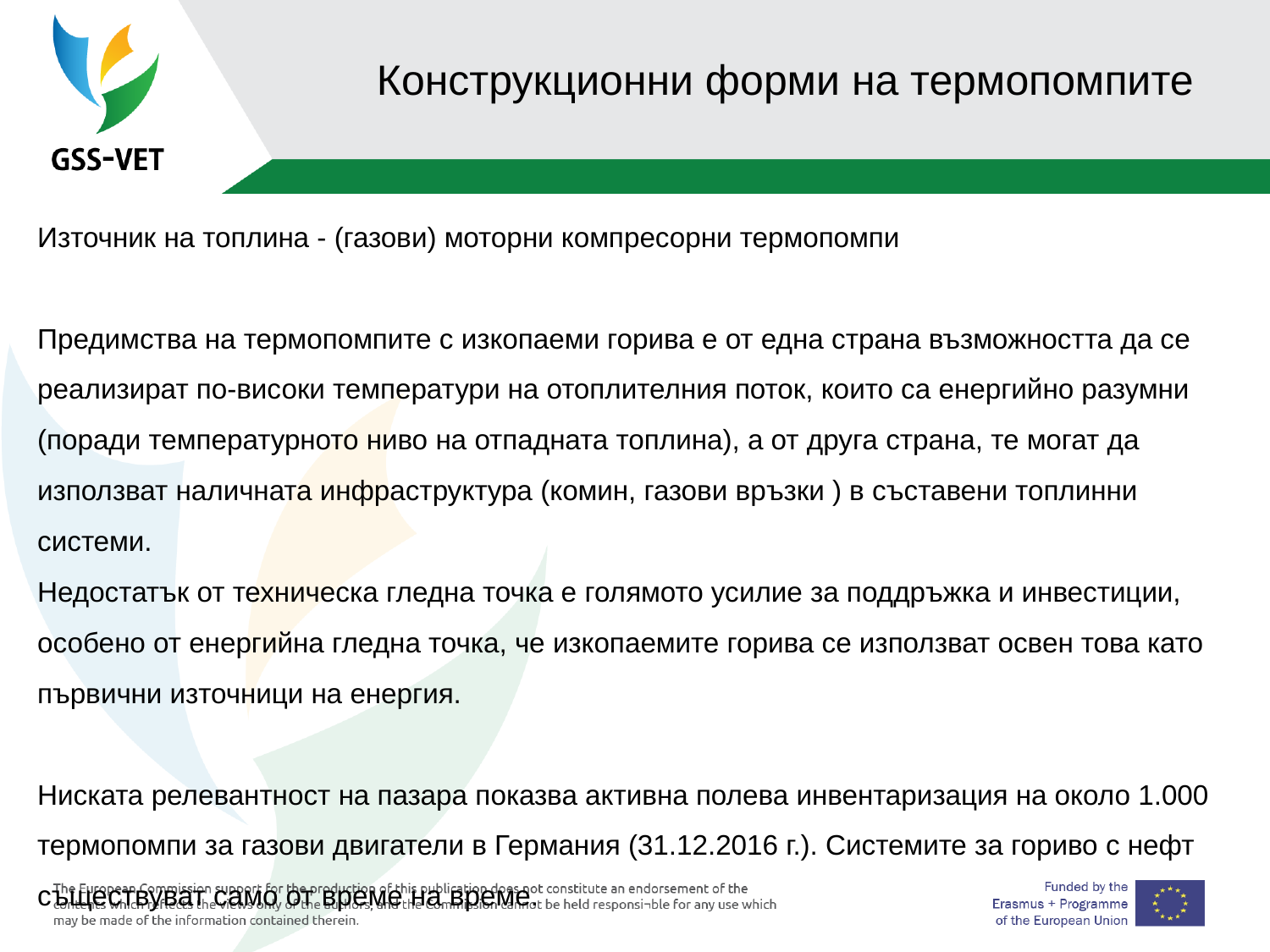

86
# Конструкционни форми на термопомпите
Източник на топлина - (газови) моторни компресорни термопомпи

Предимства на термопомпите с изкопаеми горива е от една страна възможността да се реализират по-високи температури на отоплителния поток, които са енергийно разумни (поради температурното ниво на отпадната топлина), а от друга страна, те могат да използват наличната инфраструктура (комин, газови връзки ) в съставени топлинни системи.
Недостатък от техническа гледна точка е голямото усилие за поддръжка и инвестиции, особено от енергийна гледна точка, че изкопаемите горива се използват освен това като първични източници на енергия.

Ниската релевантност на пазара показва активна полева инвентаризация на около 1.000 термопомпи за газови двигатели в Германия (31.12.2016 г.). Системите за гориво с нефт съществуват само от време на време.